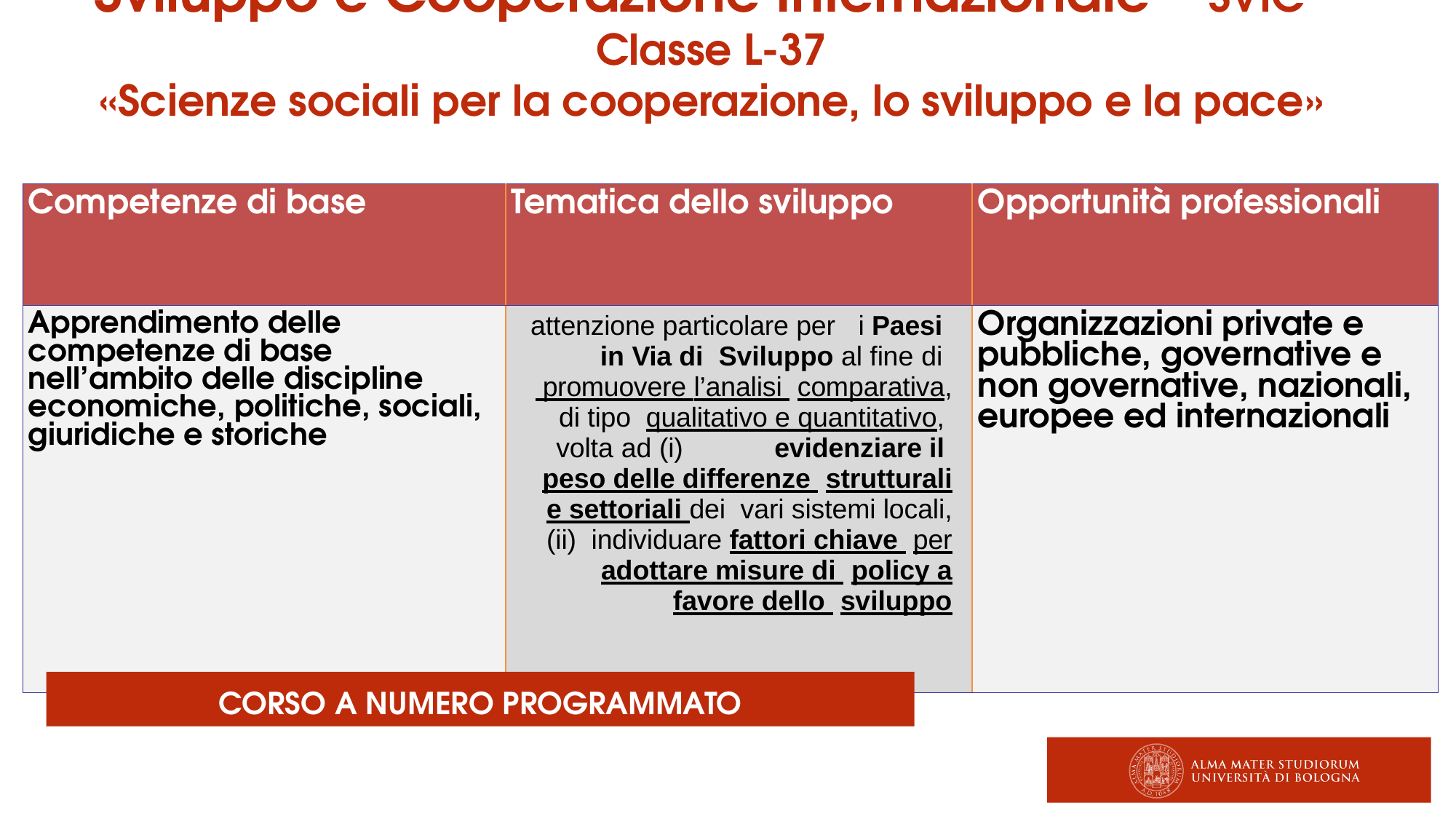

Sviluppo e Cooperazione Internazionale – SVIC
Classe L-37
«Scienze sociali per la cooperazione, lo sviluppo e la pace»

| Competenze di base | Tematica dello sviluppo | Opportunità professionali |
| --- | --- | --- |
| Apprendimento delle competenze di base nell’ambito delle discipline economiche, politiche, sociali, giuridiche e storiche | attenzione particolare per i Paesi in Via di Sviluppo al fine di promuovere l’analisi comparativa, di tipo qualitativo e quantitativo, volta ad (i) evidenziare il peso delle differenze strutturali e settoriali dei vari sistemi locali, (ii) individuare fattori chiave per adottare misure di policy a favore dello sviluppo | Organizzazioni private e pubbliche, governative e non governative, nazionali, europee ed internazionali |
CORSO A NUMERO PROGRAMMATO